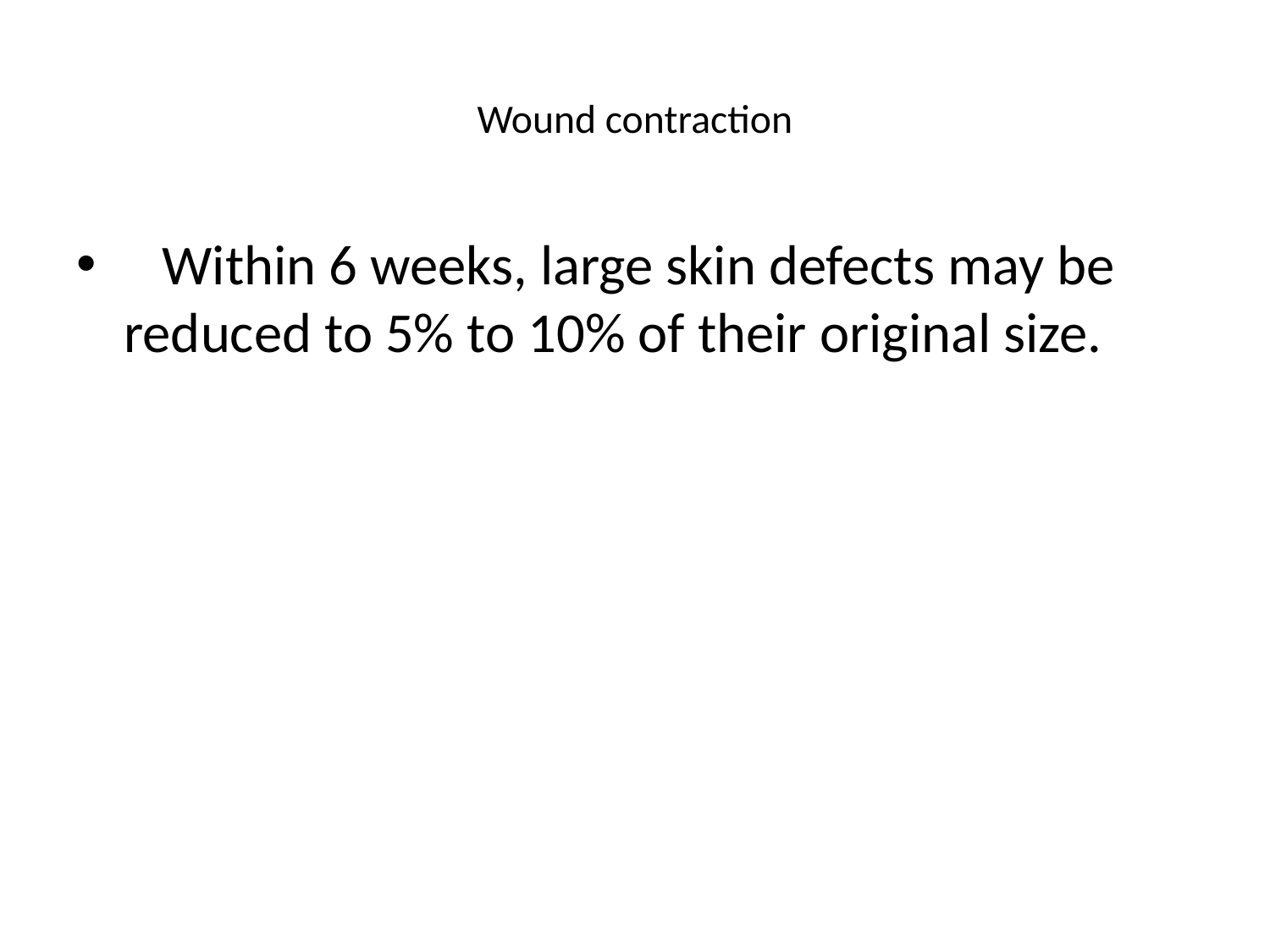

# Wound contraction
   Within 6 weeks, large skin defects may be reduced to 5% to 10% of their original size.